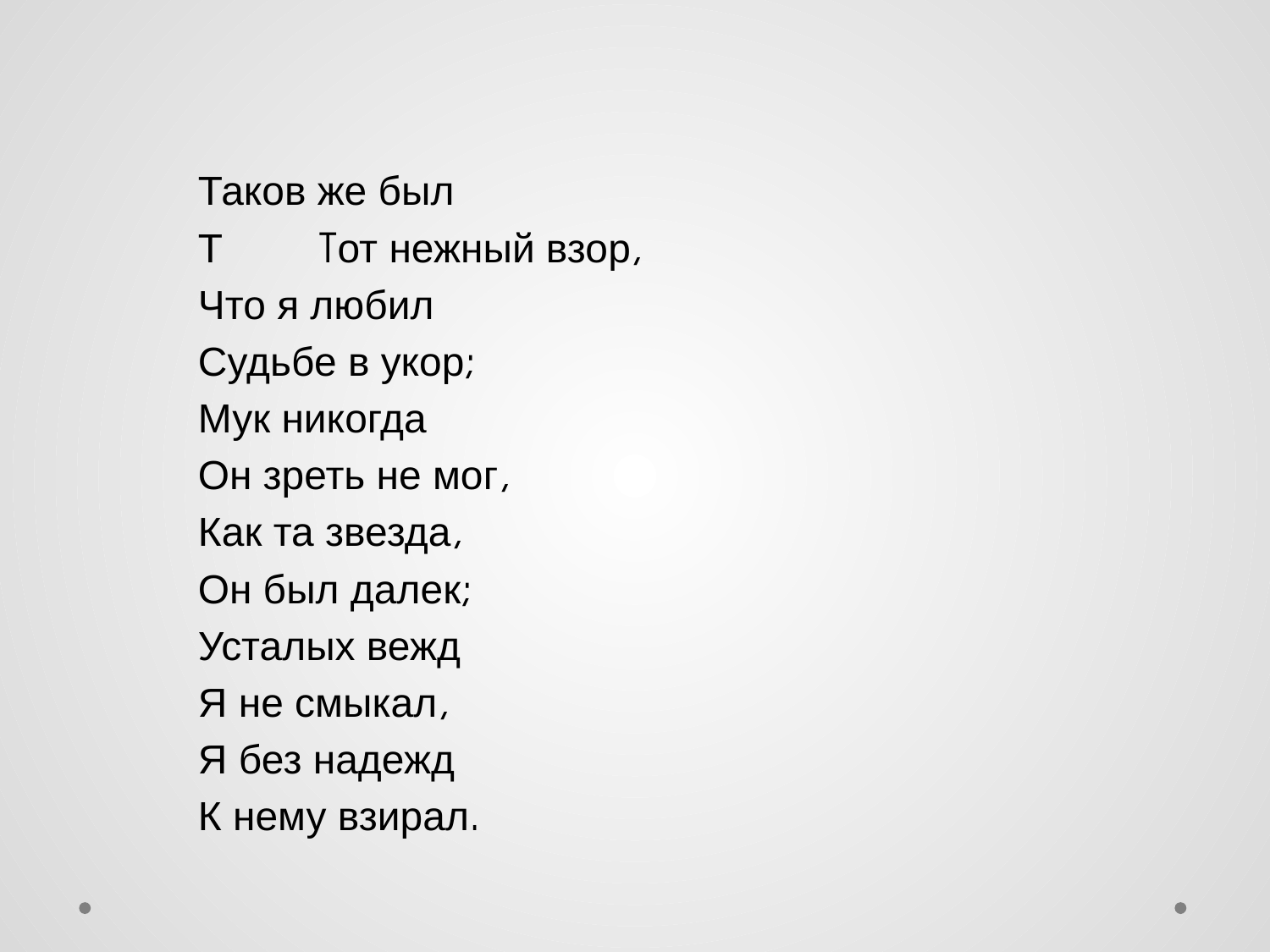

Таков же был
	Т	Tот нежный взор,
		Что я любил
		Судьбе в укор;
		Мук никогда
		Он зреть не мог,
		Как та звезда,
		Он был далек;
		Усталых вежд
		Я не смыкал,
		Я без надежд
		К нему взирал.